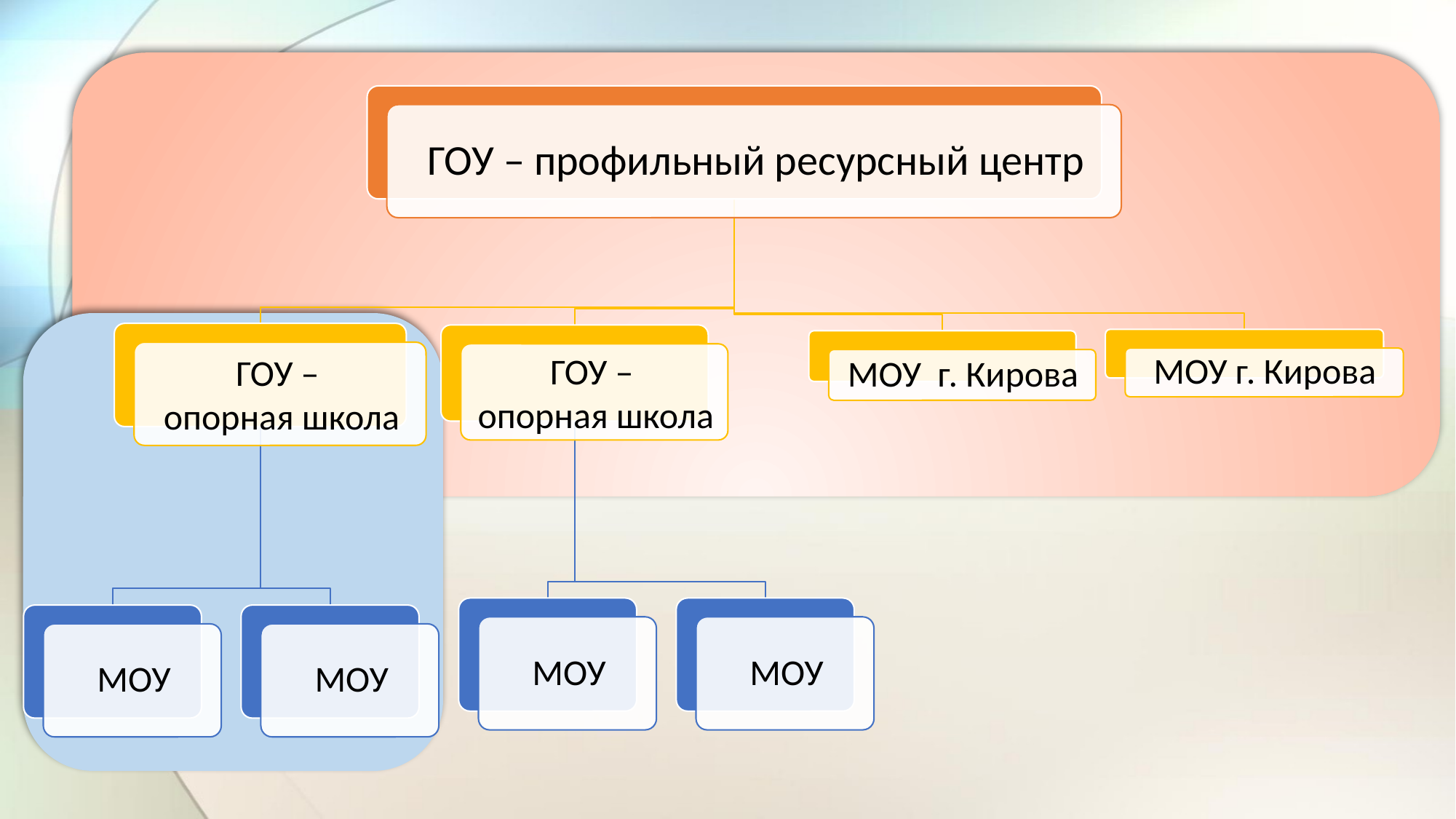

ГОУ – профильный ресурсный центр
ГОУ –
опорная школа
МОУ
МОУ
ГОУ –
опорная школа
МОУ
МОУ
МОУ  г. Кирова
МОУ г. Кирова